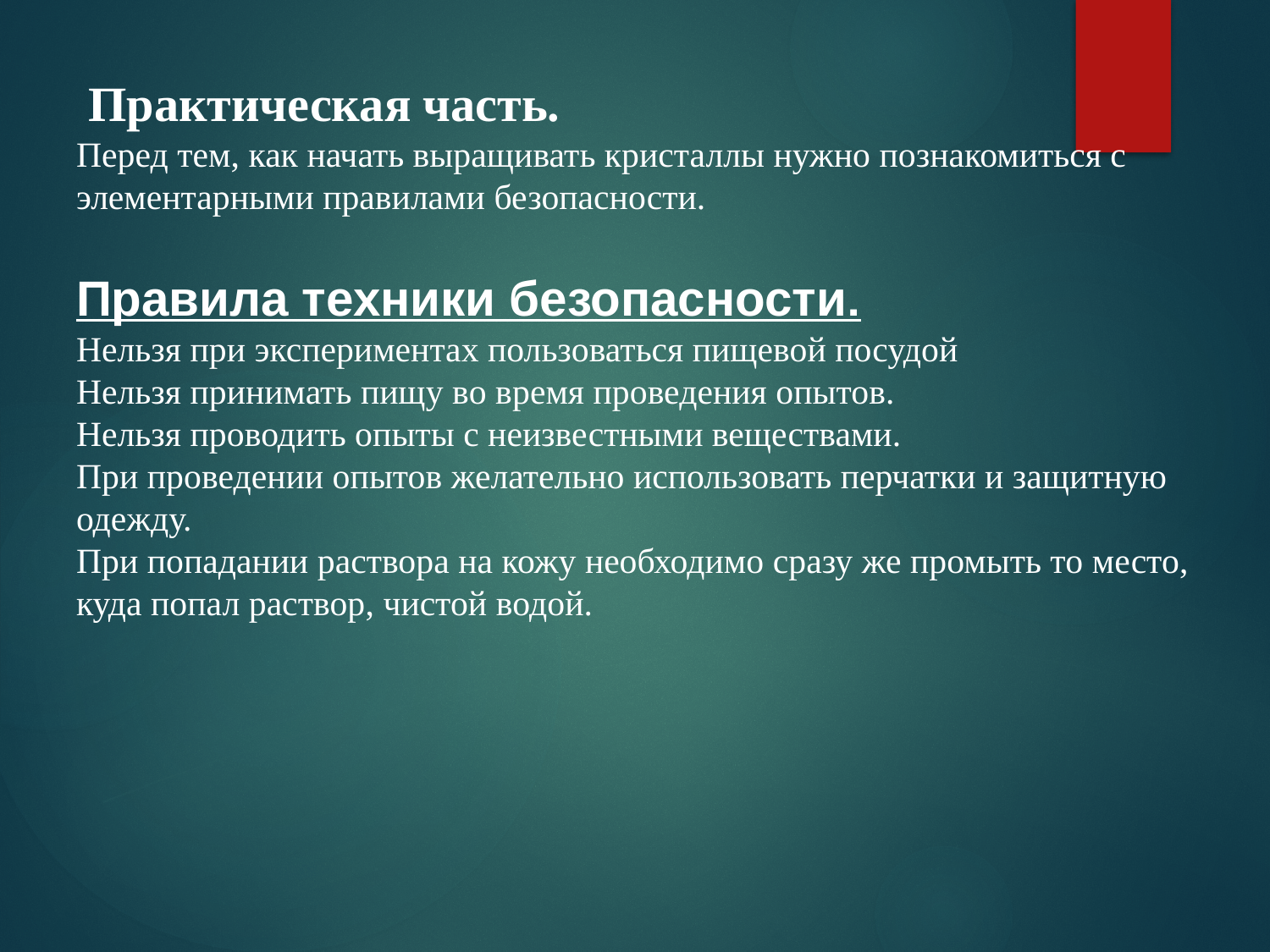

Практическая часть.
Перед тем, как начать выращивать кристаллы нужно познакомиться с  элементарными правилами безопасности.

Правила техники безопасности.
Нельзя при экспериментах пользоваться пищевой посудой
Нельзя принимать пищу во время проведения опытов.
Нельзя проводить опыты с неизвестными веществами.
При проведении опытов желательно использовать перчатки и защитную одежду.
При попадании раствора на кожу необходимо сразу же промыть то место, куда попал раствор, чистой водой.